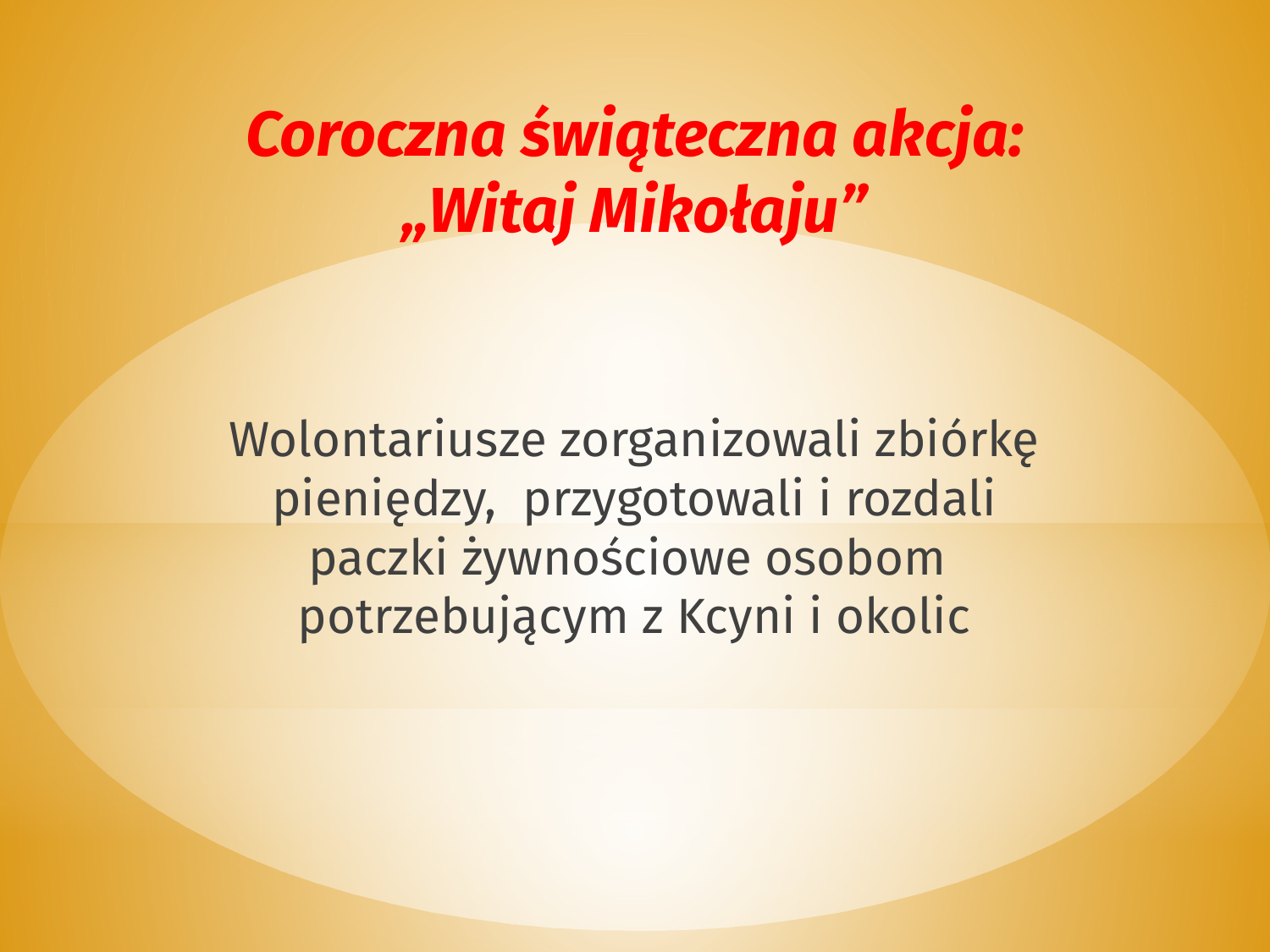

# Coroczna świąteczna akcja: „Witaj Mikołaju”

Wolontariusze zorganizowali zbiórkę pieniędzy,  przygotowali i rozdali paczki żywnościowe osobom  potrzebującym z Kcyni i okolic